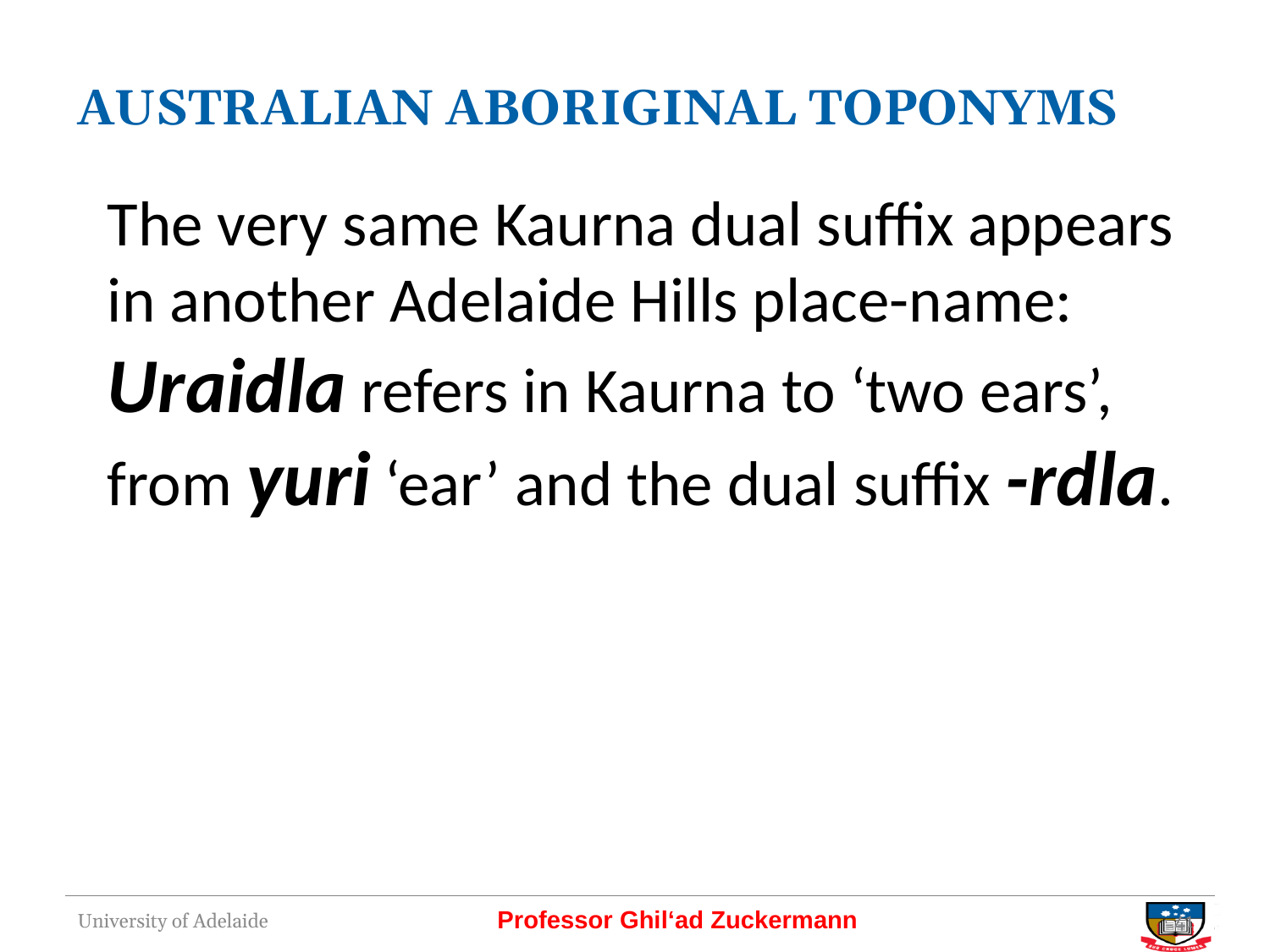

# AUSTRALIAN ABORIGINAL TOPONYMS
The very same Kaurna dual suffix appears in another Adelaide Hills place-name: Uraidla refers in Kaurna to ‘two ears’, from yuri ‘ear’ and the dual suffix -rdla.
University of Adelaide
41
Professor Ghil‘ad Zuckermann